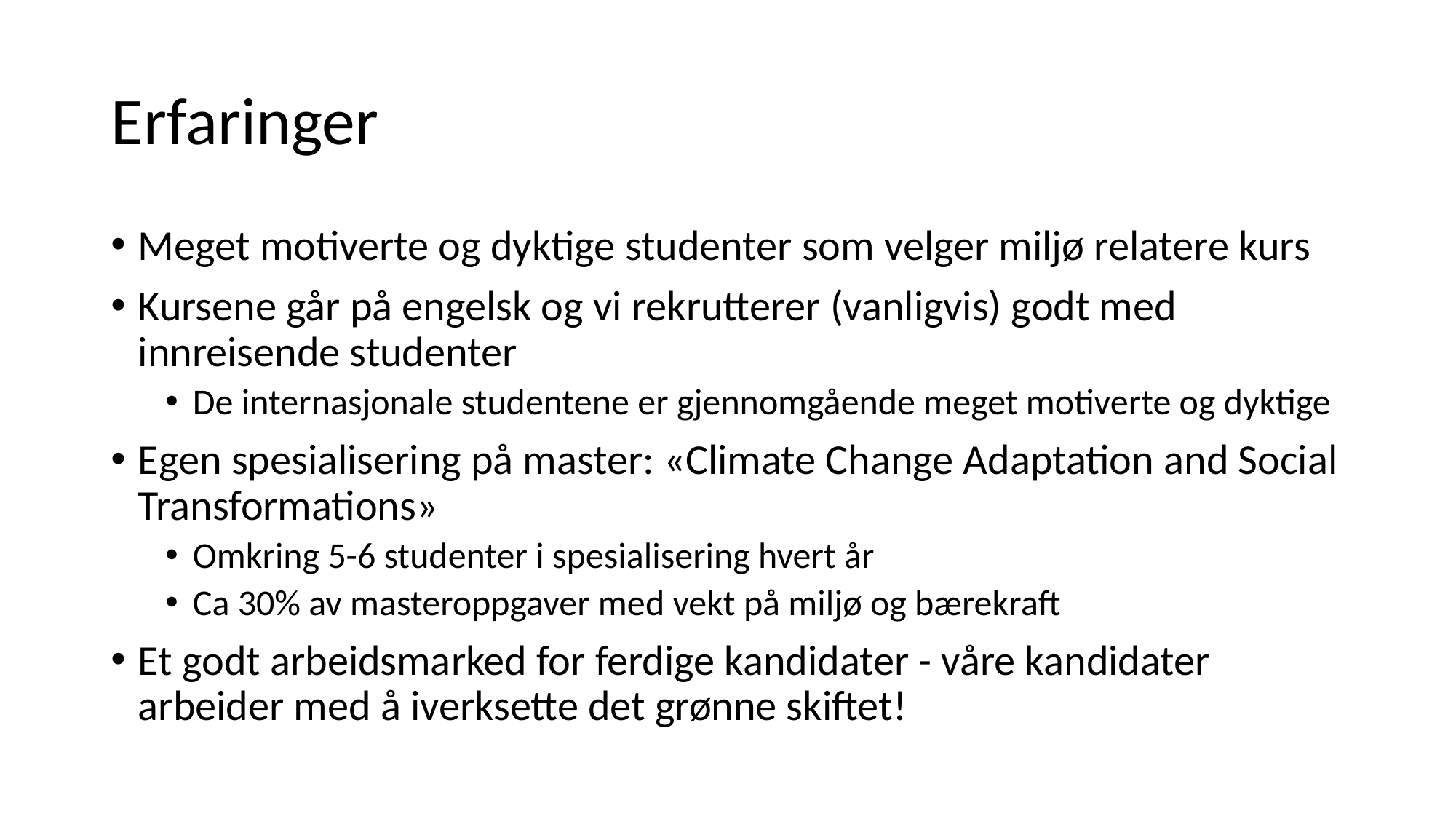

# Erfaringer
Meget motiverte og dyktige studenter som velger miljø relatere kurs
Kursene går på engelsk og vi rekrutterer (vanligvis) godt med innreisende studenter
De internasjonale studentene er gjennomgående meget motiverte og dyktige
Egen spesialisering på master: «Climate Change Adaptation and Social Transformations»
Omkring 5-6 studenter i spesialisering hvert år
Ca 30% av masteroppgaver med vekt på miljø og bærekraft
Et godt arbeidsmarked for ferdige kandidater - våre kandidater arbeider med å iverksette det grønne skiftet!